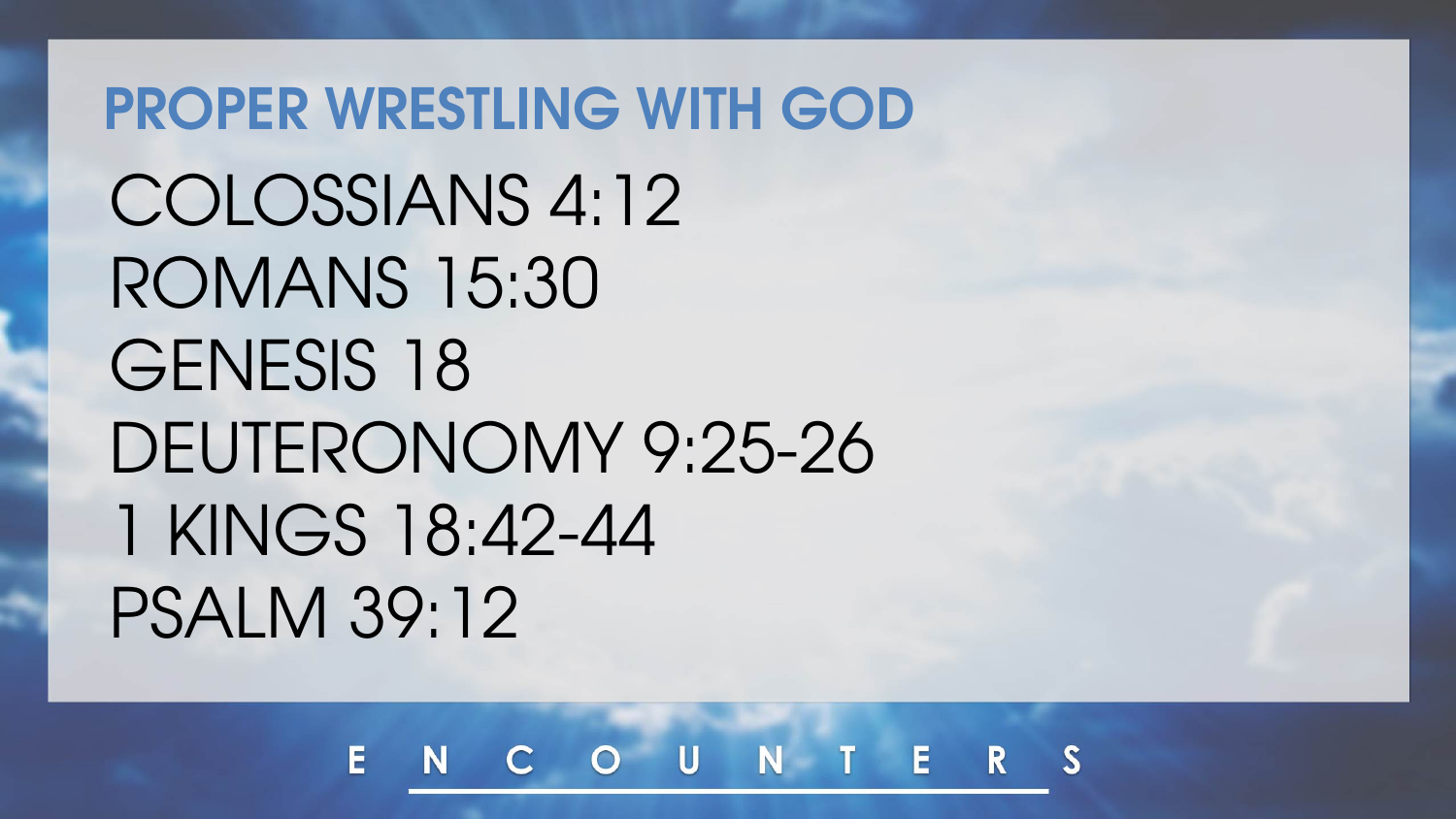

PROPER WRESTLING WITH GOD
COLOSSIANS 4:12
ROMANS 15:30
GENESIS 18
DEUTERONOMY 9:25-26
1 KINGS 18:42-44
PSALM 39:12